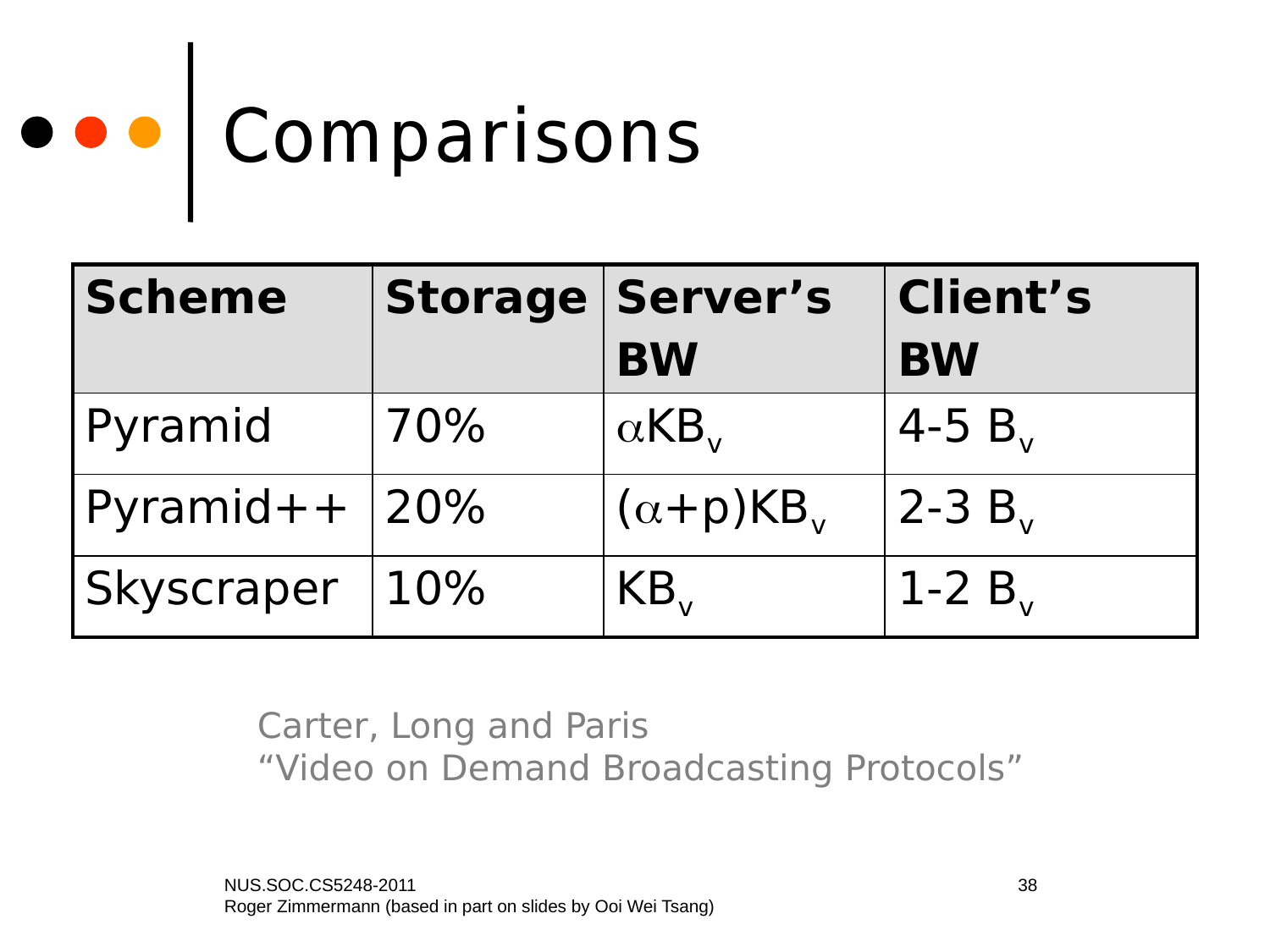

# Comparisons
| Scheme | Storage | Server’s BW | Client’s BW |
| --- | --- | --- | --- |
| Pyramid | 70% | αKBv | 4-5 Bv |
| Pyramid++ | 20% | (α+p)KBv | 2-3 Bv |
| Skyscraper | 10% | KBv | 1-2 Bv |
Carter, Long and Paris
“Video on Demand Broadcasting Protocols”
NUS.SOC.CS5248-2011
Roger Zimmermann (based in part on slides by Ooi Wei Tsang)
38